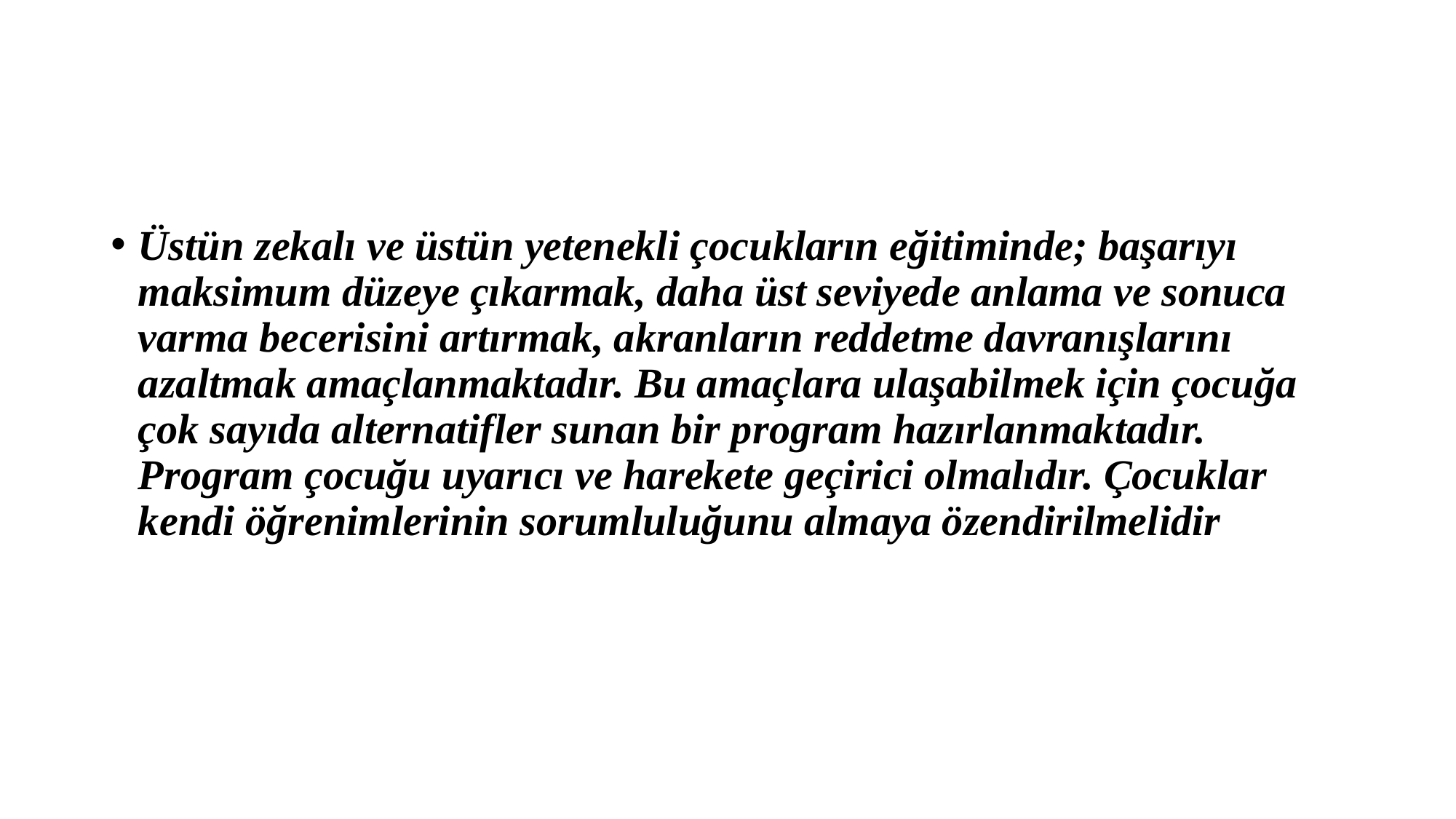

#
Üstün zekalı ve üstün yetenekli çocukların eğitiminde; başarıyı maksimum düzeye çıkarmak, daha üst seviyede anlama ve sonuca varma becerisini artırmak, akranların reddetme davranışlarını azaltmak amaçlanmaktadır. Bu amaçlara ulaşabilmek için çocuğa çok sayıda alternatifler sunan bir program hazırlanmaktadır. Program çocuğu uyarıcı ve harekete geçirici olmalıdır. Çocuklar kendi öğrenimlerinin sorumluluğunu almaya özendirilmelidir